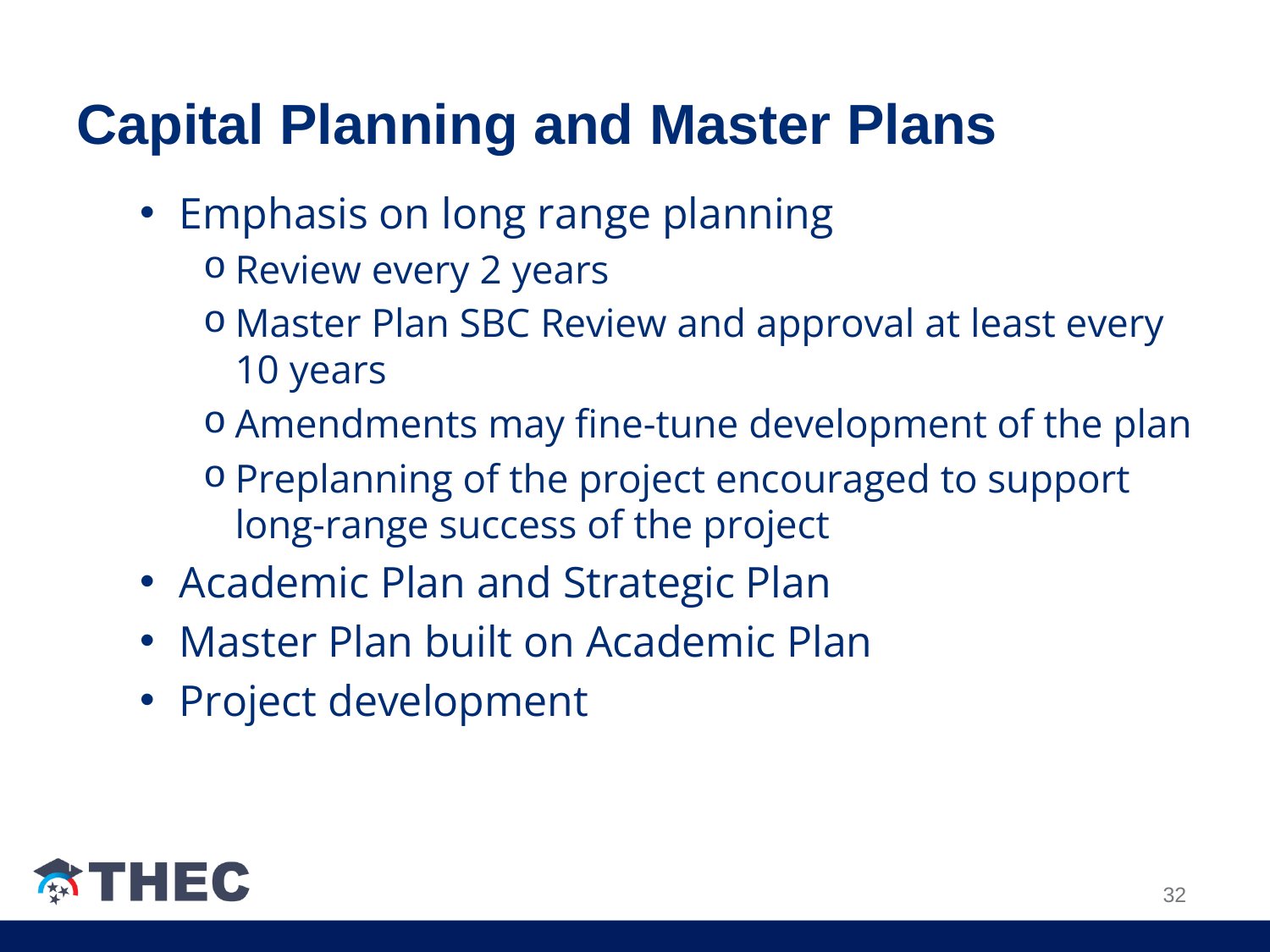

# Capital Planning and Master Plans
Emphasis on long range planning
Review every 2 years
Master Plan SBC Review and approval at least every 10 years
Amendments may fine-tune development of the plan
Preplanning of the project encouraged to support long-range success of the project
Academic Plan and Strategic Plan
Master Plan built on Academic Plan
Project development